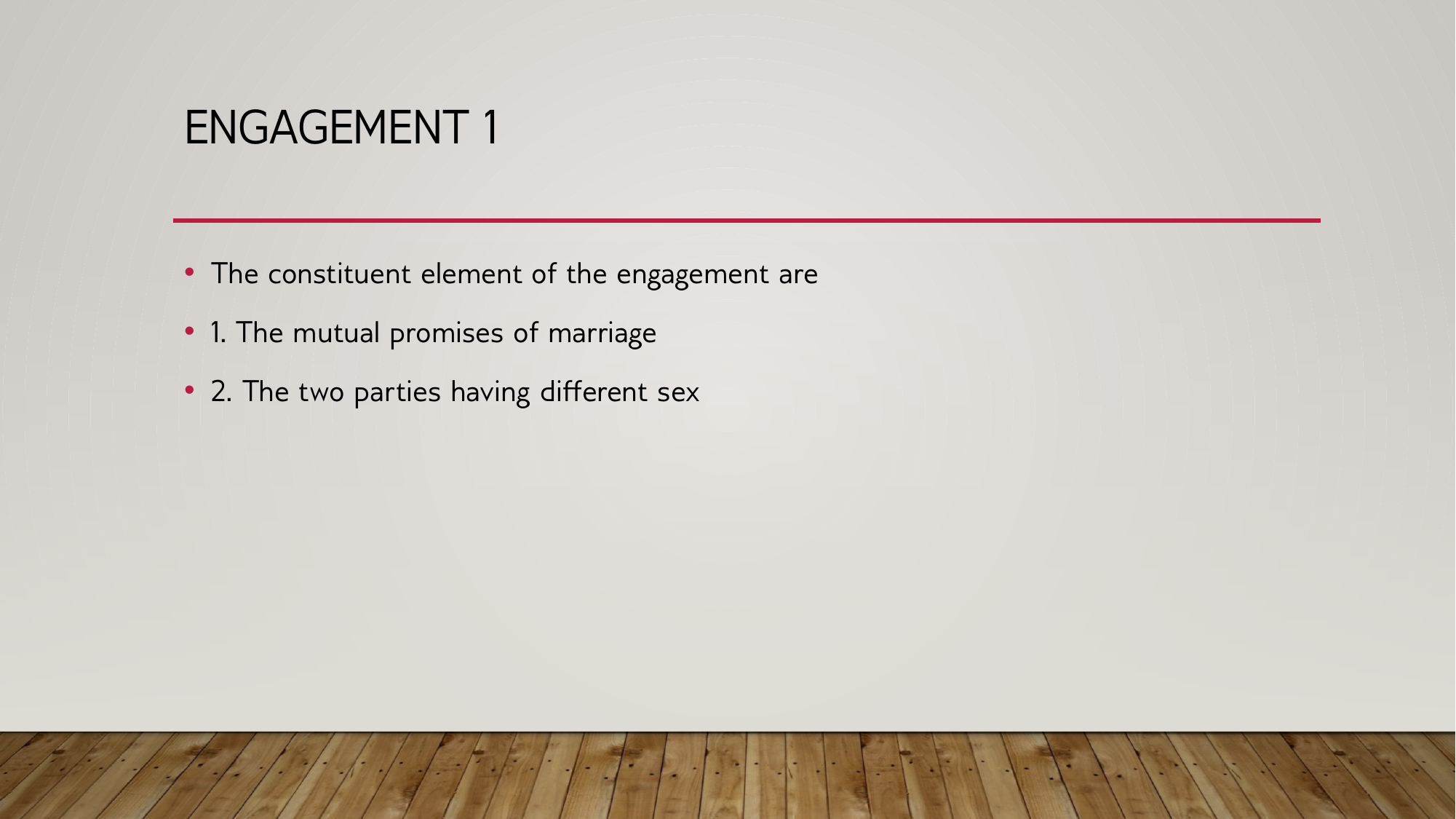

# Engagement 1
The constituent element of the engagement are
1. The mutual promises of marriage
2. The two parties having different sex